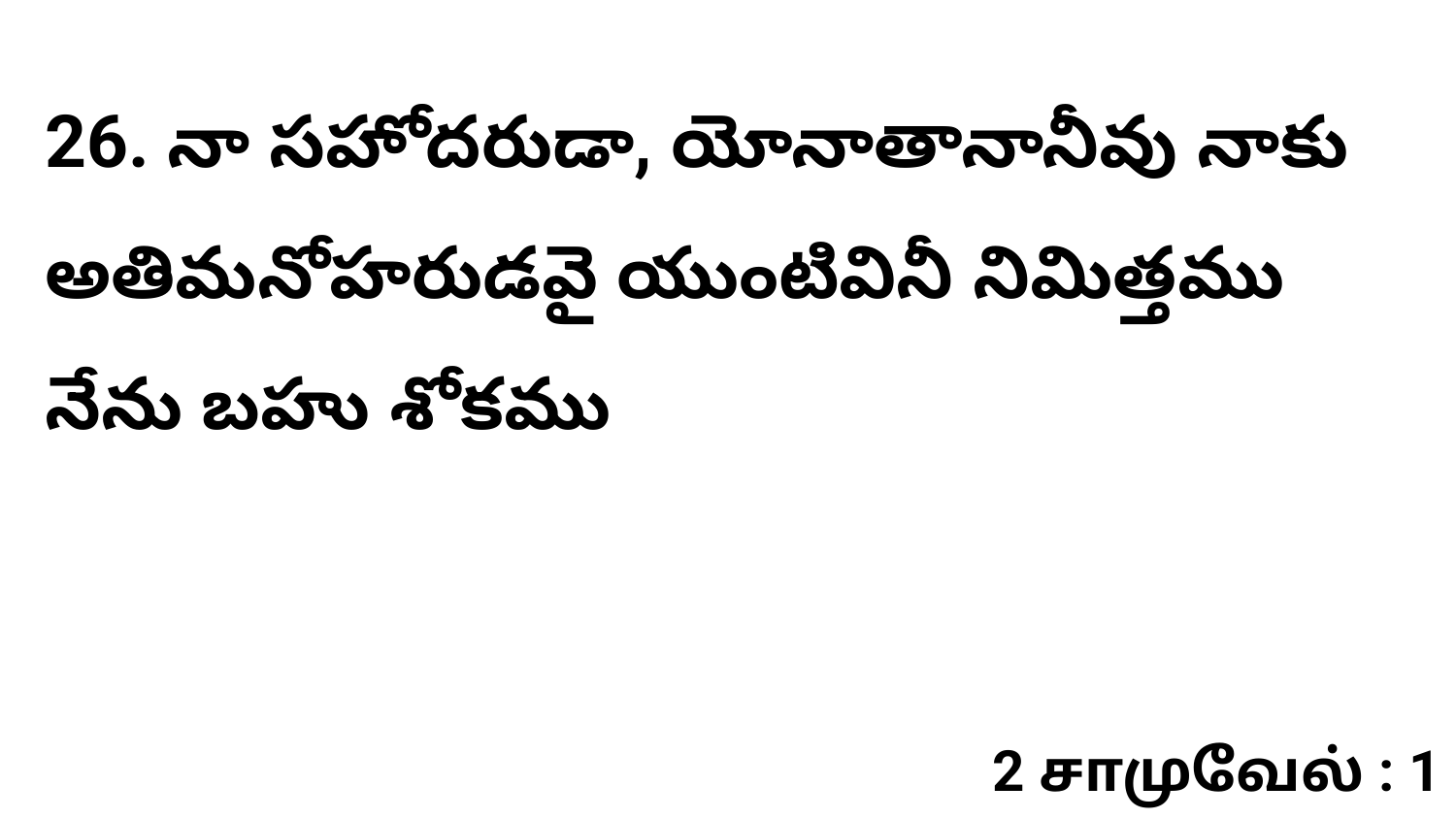

26. నా సహోదరుడా, యోనాతానానీవు నాకు అతిమనోహరుడవై యుంటివినీ నిమిత్తము నేను బహు శోకము
2 சாமுவேல் : 1